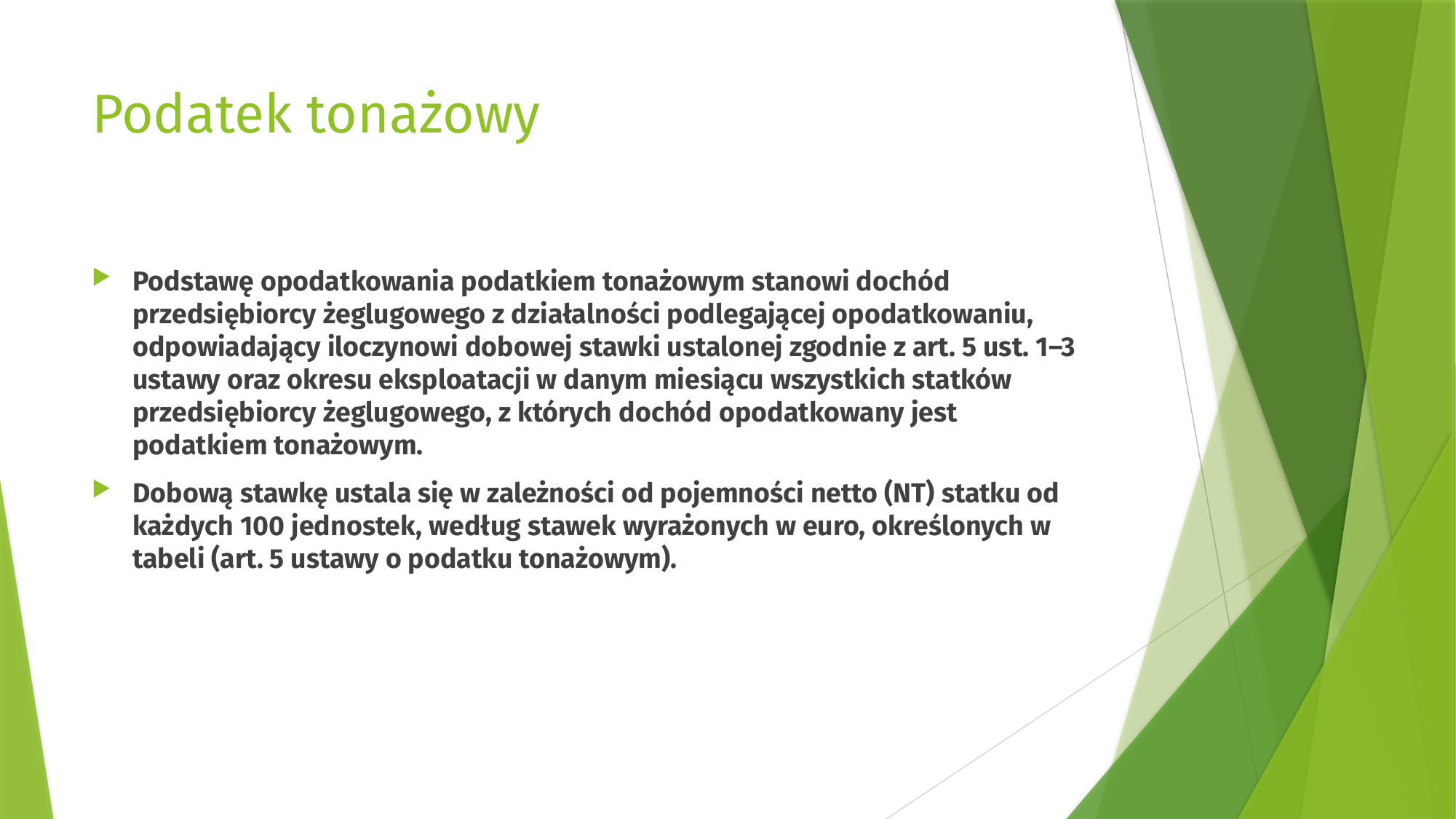

# Podatek tonażowy
Podstawę opodatkowania podatkiem tonażowym stanowi dochód przedsiębiorcy żeglugowego z działalności podlegającej opodatkowaniu, odpowiadający iloczynowi dobowej stawki ustalonej zgodnie z art. 5 ust. 1–3 ustawy oraz okresu eksploatacji w danym miesiącu wszystkich statków przedsiębiorcy żeglugowego, z których dochód opodatkowany jest podatkiem tonażowym.
Dobową stawkę ustala się w zależności od pojemności netto (NT) statku od każdych 100 jednostek, według stawek wyrażonych w euro, określonych w tabeli (art. 5 ustawy o podatku tonażowym).